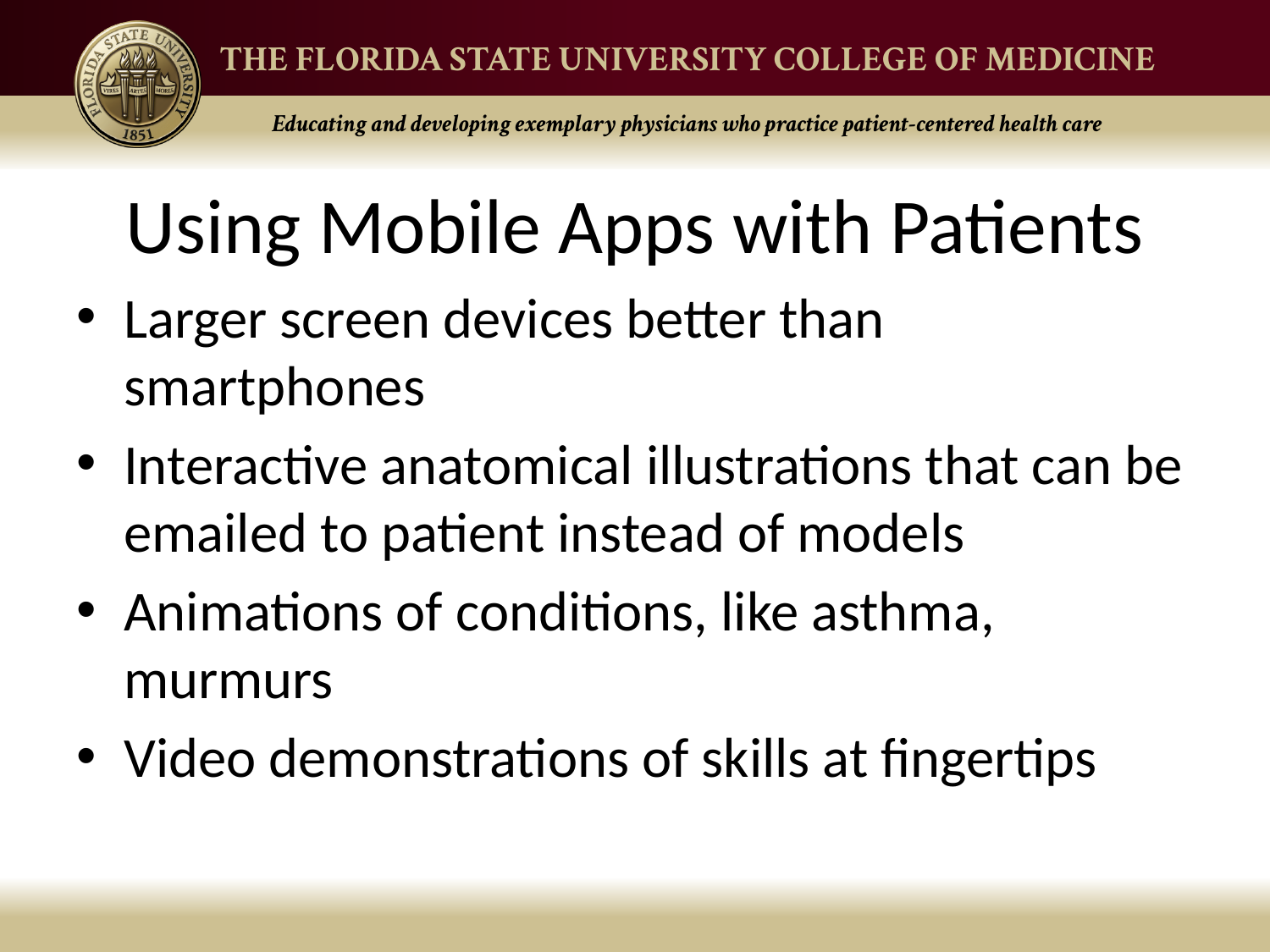

# Using Mobile Apps with Patients
Larger screen devices better than smartphones
Interactive anatomical illustrations that can be emailed to patient instead of models
Animations of conditions, like asthma, murmurs
Video demonstrations of skills at fingertips